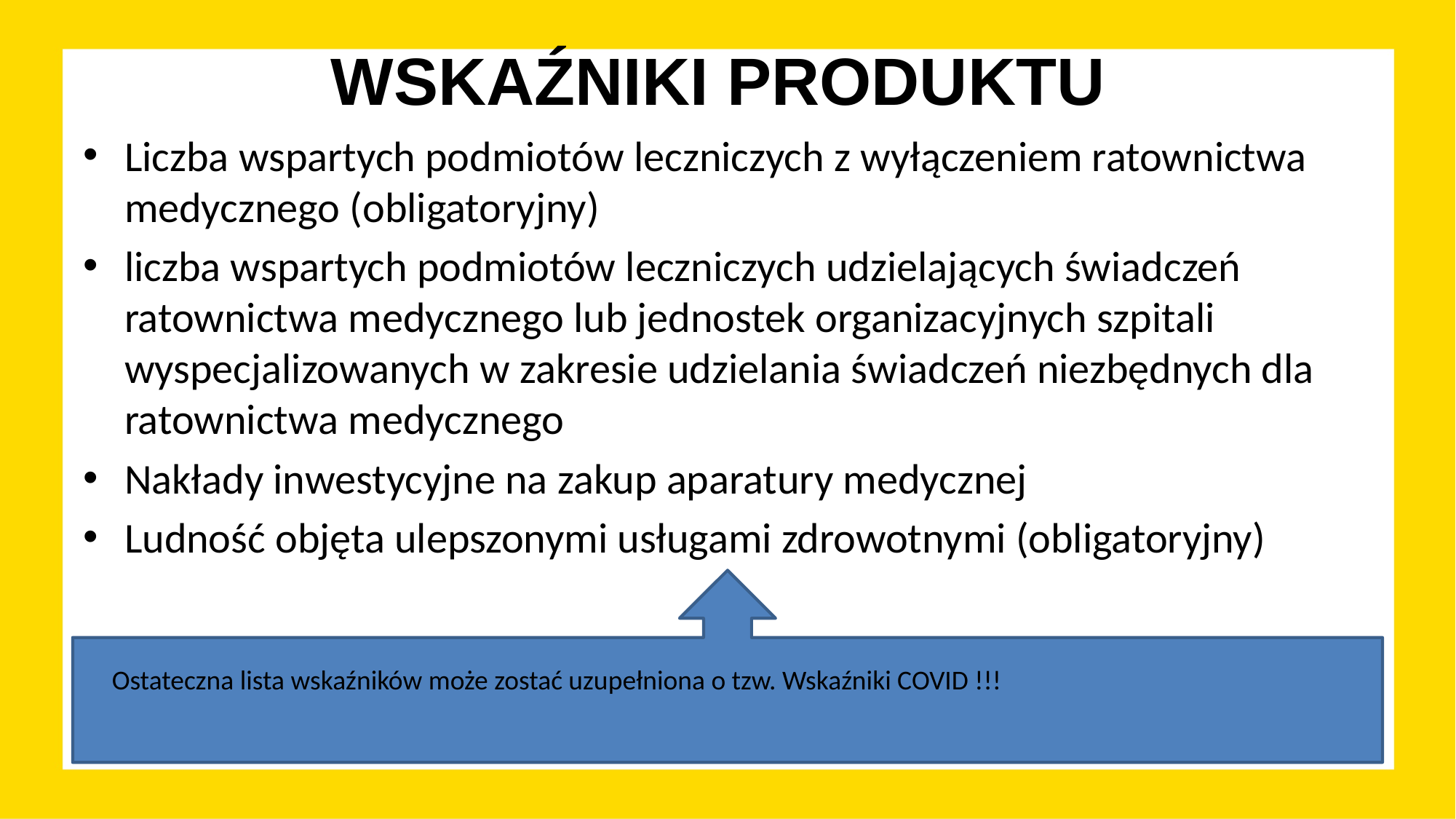

# WSKAŹNIKI PRODUKTU
Liczba wspartych podmiotów leczniczych z wyłączeniem ratownictwa medycznego (obligatoryjny)
liczba wspartych podmiotów leczniczych udzielających świadczeń ratownictwa medycznego lub jednostek organizacyjnych szpitali wyspecjalizowanych w zakresie udzielania świadczeń niezbędnych dla ratownictwa medycznego
Nakłady inwestycyjne na zakup aparatury medycznej
Ludność objęta ulepszonymi usługami zdrowotnymi (obligatoryjny)

Ostateczna lista wskaźników może zostać uzupełniona o tzw. Wskaźniki COVID !!!